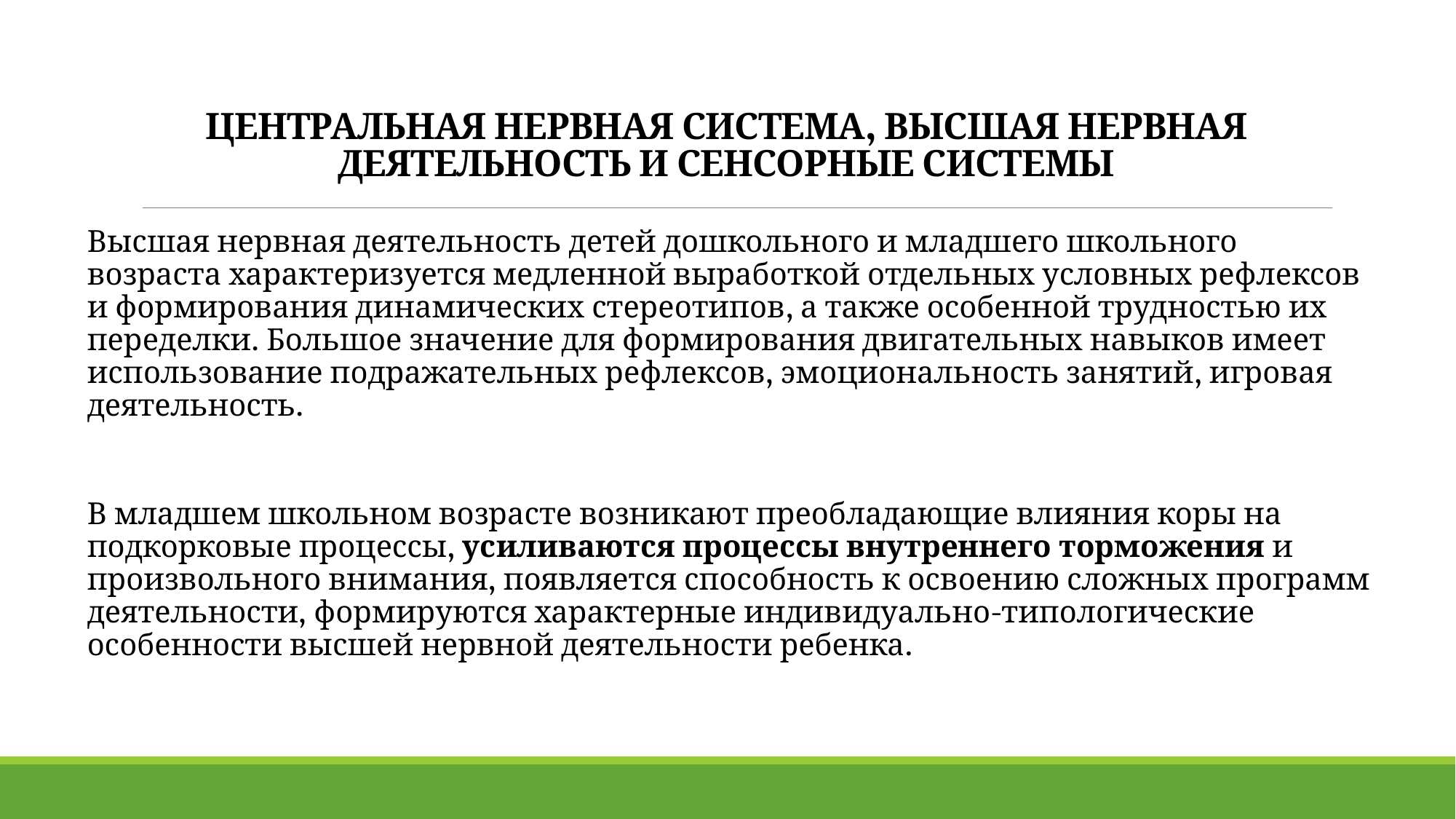

ЦЕНТРАЛЬНАЯ НЕРВНАЯ СИСТЕМА, ВЫСШАЯ НЕРВНАЯ ДЕЯТЕЛЬНОСТЬ И СЕНСОРНЫЕ СИСТЕМЫ
Высшая нервная деятельность детей дошкольного и младшего школьного возраста характеризуется медленной выработкой отдельных условных рефлексов и формирования динамических стереотипов, а также особенной трудностью их переделки. Большое значение для формирования двигательных навыков имеет использование под­ражательных рефлексов, эмоциональность занятий, игровая деятельность.

В младшем школьном возрасте возникают преобладающие влияния коры на подкорковые процессы, усиливаются процессы внутреннего торможения и произвольного внимания, появляется способность к освоению сложных программ деятельности, формируются характерные индивидуально-типологические особенности высшей нервной деятельности ребенка.